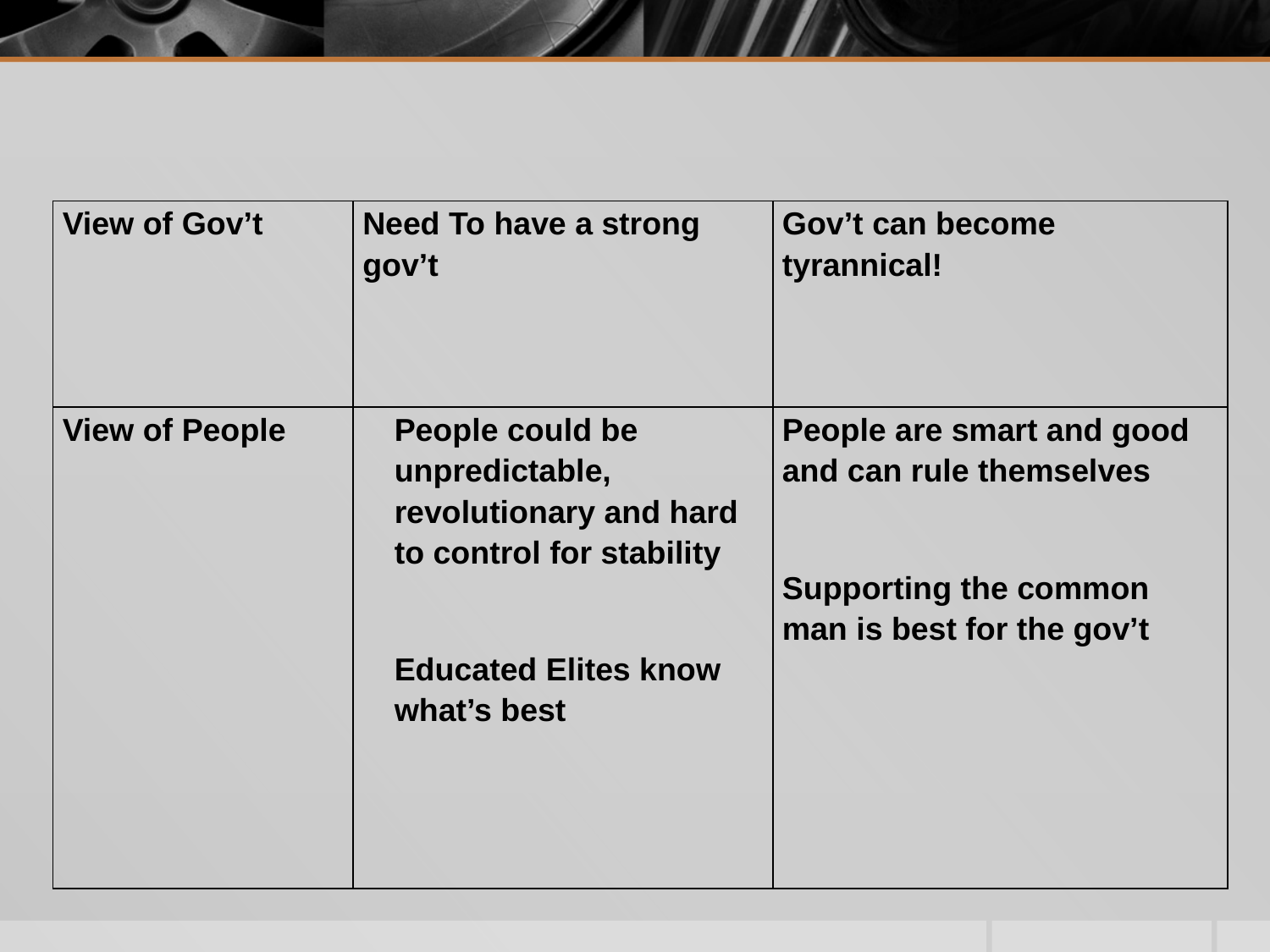

| View of Gov’t | Need To have a strong gov’t | Gov’t can become tyrannical! |
| --- | --- | --- |
| View of People | People could be unpredictable, revolutionary and hard to control for stability   Educated Elites know what’s best | People are smart and good and can rule themselves   Supporting the common man is best for the gov’t |